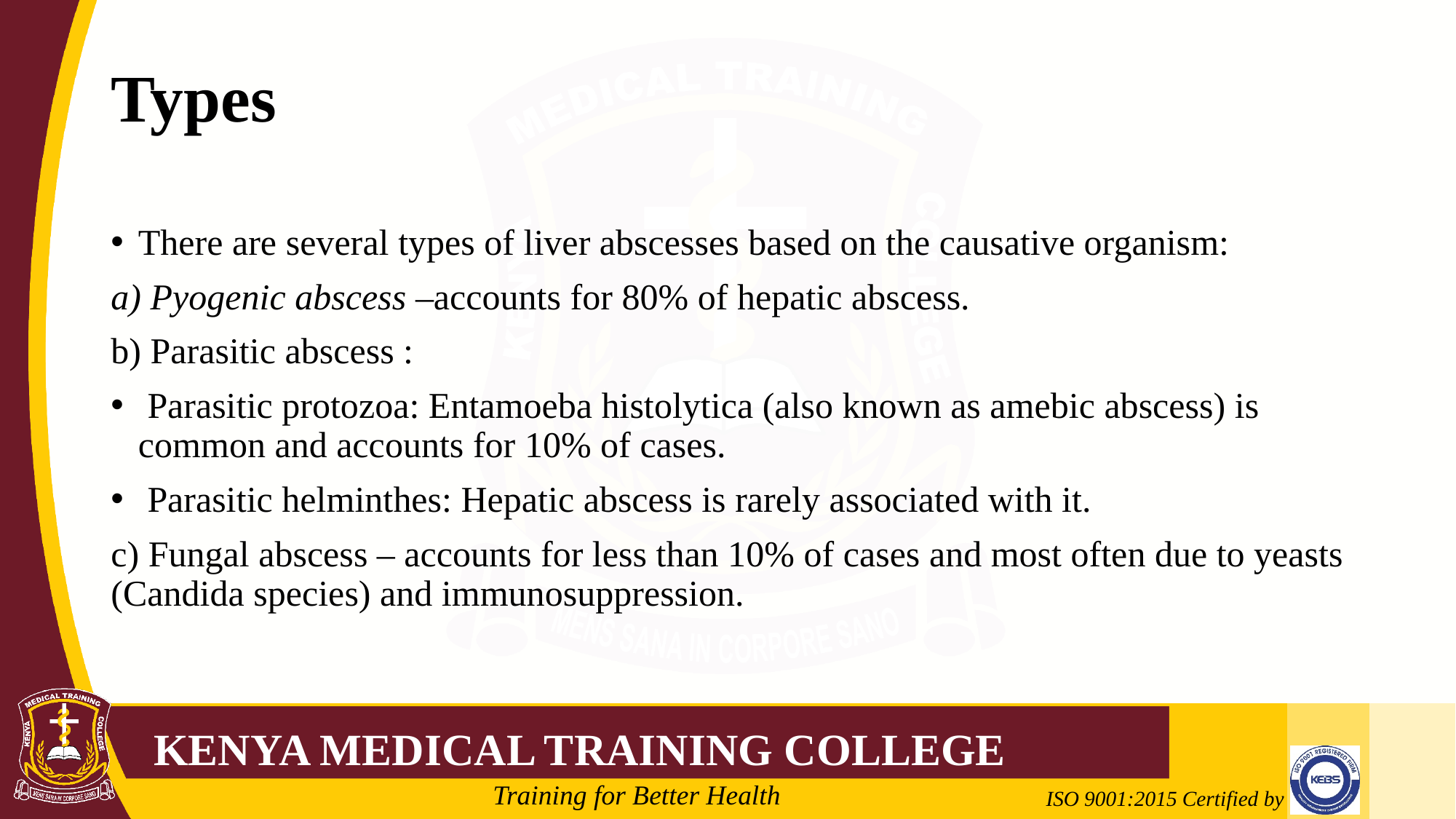

# Types
There are several types of liver abscesses based on the causative organism:
a) Pyogenic abscess –accounts for 80% of hepatic abscess.
b) Parasitic abscess :
 Parasitic protozoa: Entamoeba histolytica (also known as amebic abscess) is common and accounts for 10% of cases.
 Parasitic helminthes: Hepatic abscess is rarely associated with it.
c) Fungal abscess – accounts for less than 10% of cases and most often due to yeasts (Candida species) and immunosuppression.